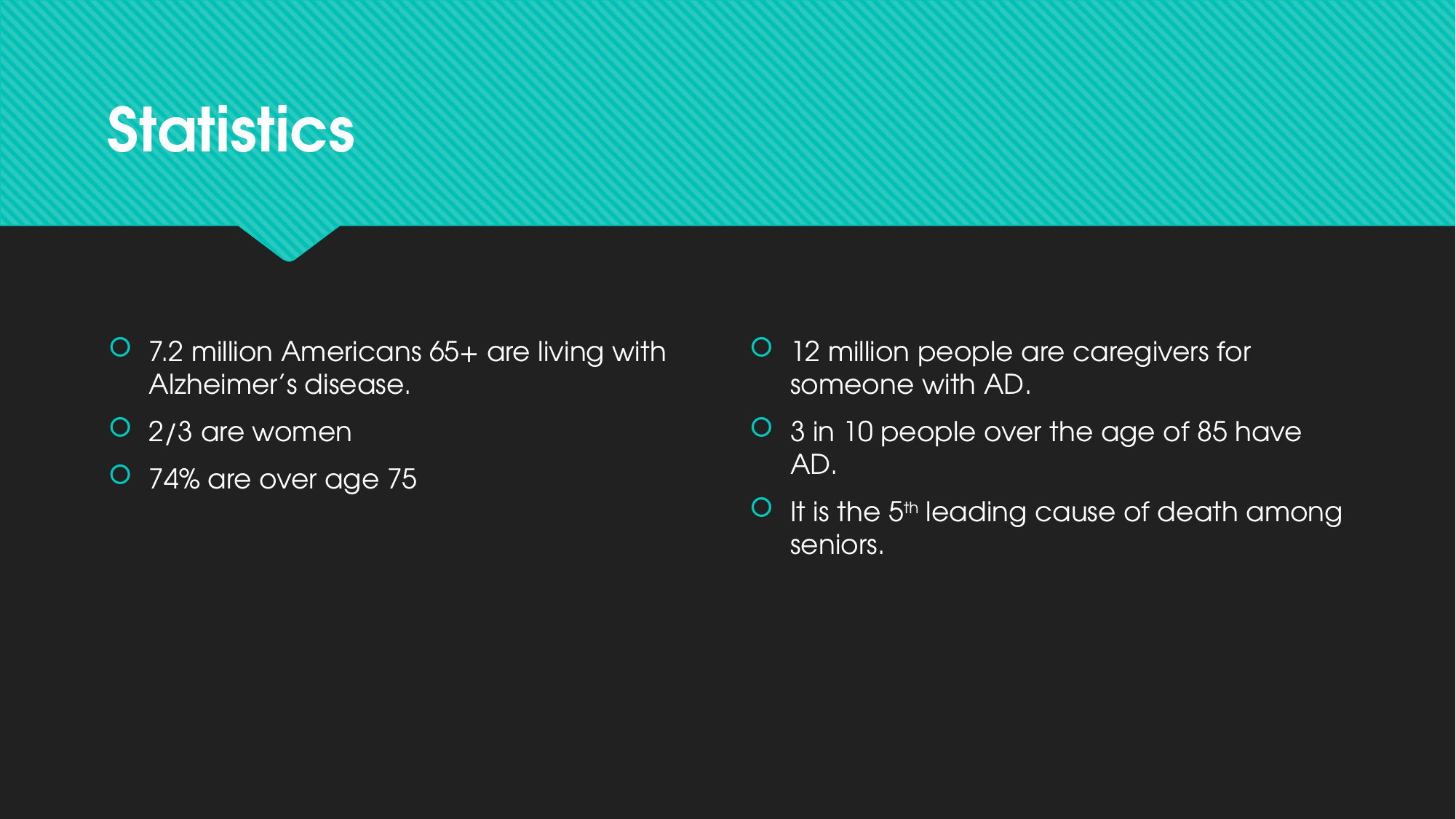

# Statistics

7.2 million Americans 65+ are living with Alzheimer’s disease.
2/3 are women
74% are over age 75
12 million people are caregivers for someone with AD.
3 in 10 people over the age of 85 have AD.
It is the 5th leading cause of death among seniors.